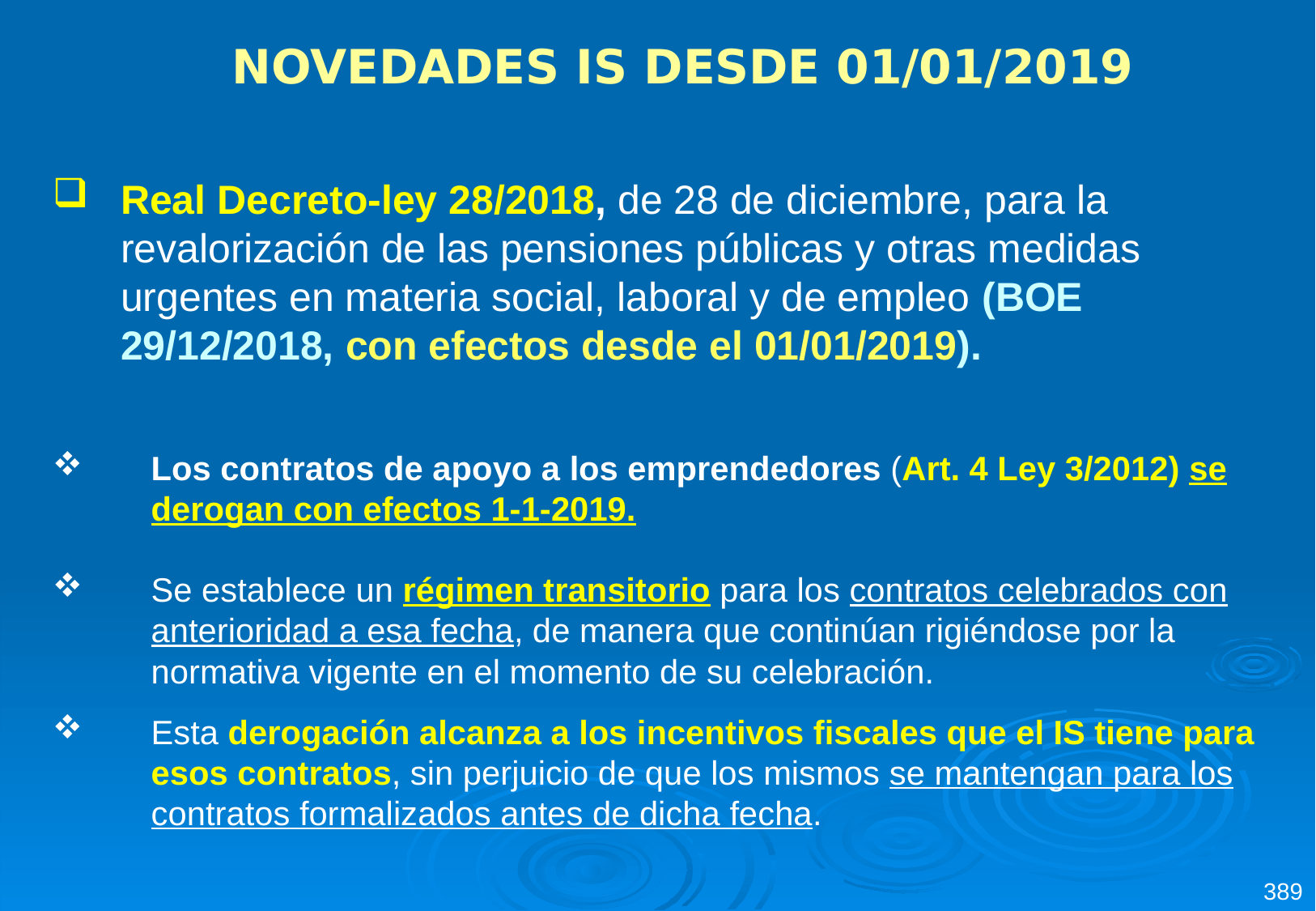

NOVEDADES IS DESDE 01/01/2019

Real Decreto-ley 28/2018, de 28 de diciembre, para la revalorización de las pensiones públicas y otras medidas urgentes en materia social, laboral y de empleo (BOE 29/12/2018, con efectos desde el 01/01/2019).

Los contratos de apoyo a los emprendedores (Art. 4 Ley 3/2012) se derogan con efectos 1-1-2019.

Se establece un régimen transitorio para los contratos celebrados con anterioridad a esa fecha, de manera que continúan rigiéndose por la normativa vigente en el momento de su celebración.

Esta derogación alcanza a los incentivos fiscales que el IS tiene para esos contratos, sin perjuicio de que los mismos se mantengan para los contratos formalizados antes de dicha fecha.
389